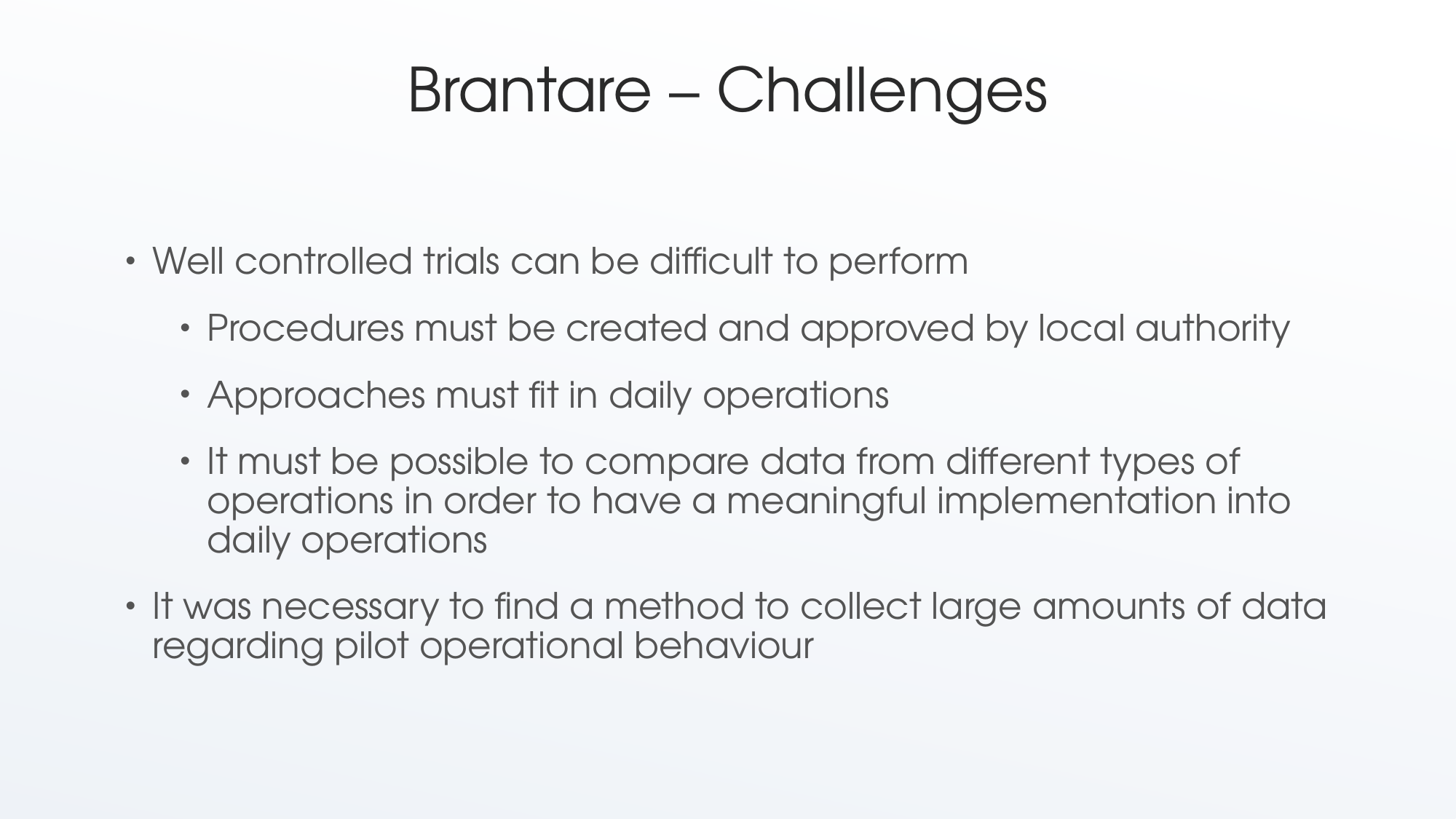

# Brantare – Challenges
Well controlled trials can be difficult to perform
Procedures must be created and approved by local authority
Approaches must fit in daily operations
It must be possible to compare data from different types of operations in order to have a meaningful implementation into daily operations
It was necessary to find a method to collect large amounts of data regarding pilot operational behaviour